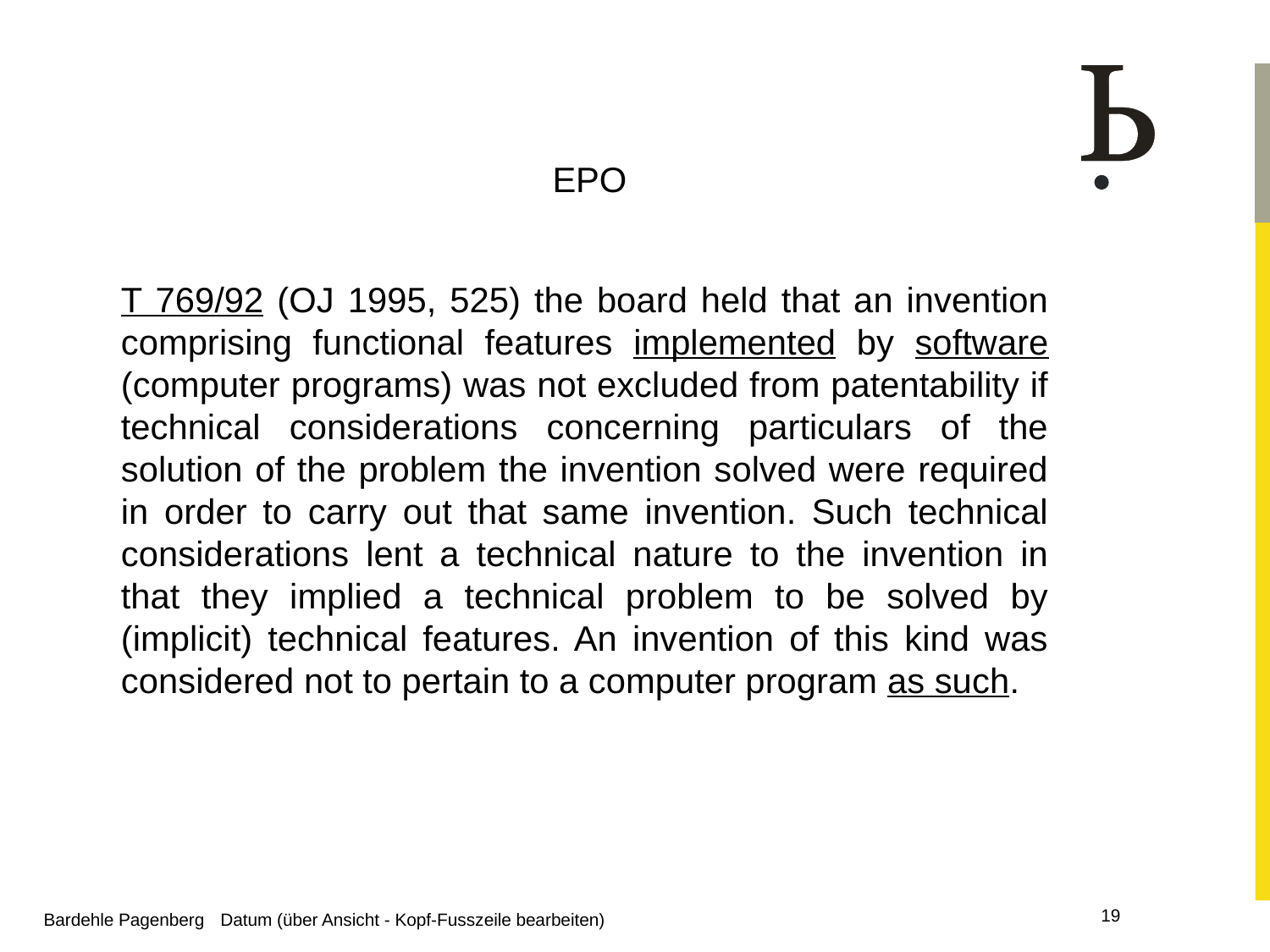

EPO

T 769/92 (OJ 1995, 525) the board held that an invention comprising functional features implemented by software (computer programs) was not excluded from patentability if technical considerations concerning particulars of the solution of the problem the invention solved were required in order to carry out that same invention. Such technical considerations lent a technical nature to the invention in that they implied a technical problem to be solved by (implicit) technical features. An invention of this kind was considered not to pertain to a computer program as such.
Bardehle Pagenberg    Datum (über Ansicht - Kopf-Fusszeile bearbeiten)
19